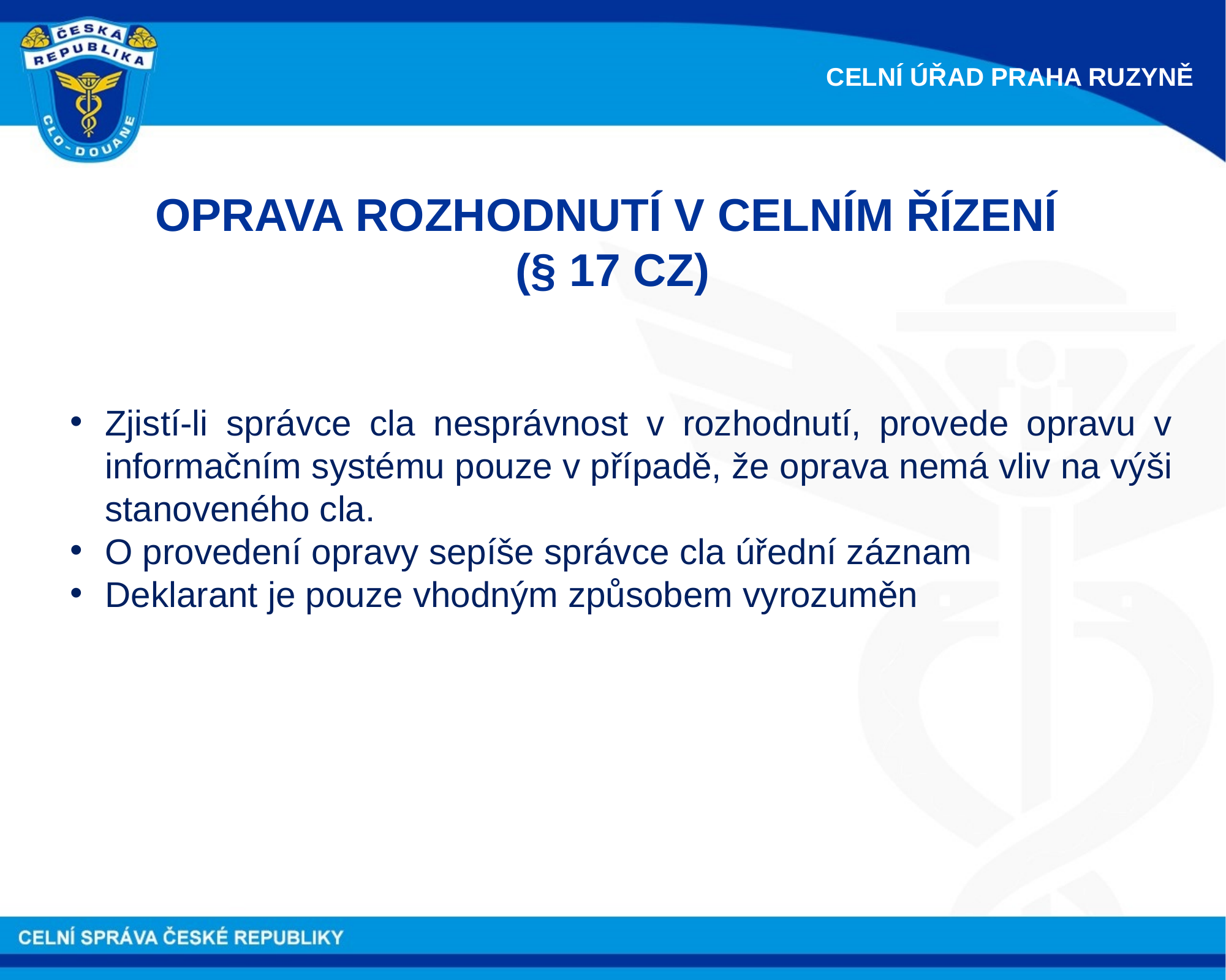

CELNÍ ÚŘAD PRAHA RUZYNĚ
OPRAVA ROZHODNUTÍ V CELNÍM ŘÍZENÍ
(§ 17 CZ)

Zjistí-li správce cla nesprávnost v rozhodnutí, provede opravu v informačním systému pouze v případě, že oprava nemá vliv na výši stanoveného cla.
O provedení opravy sepíše správce cla úřední záznam
Deklarant je pouze vhodným způsobem vyrozuměn